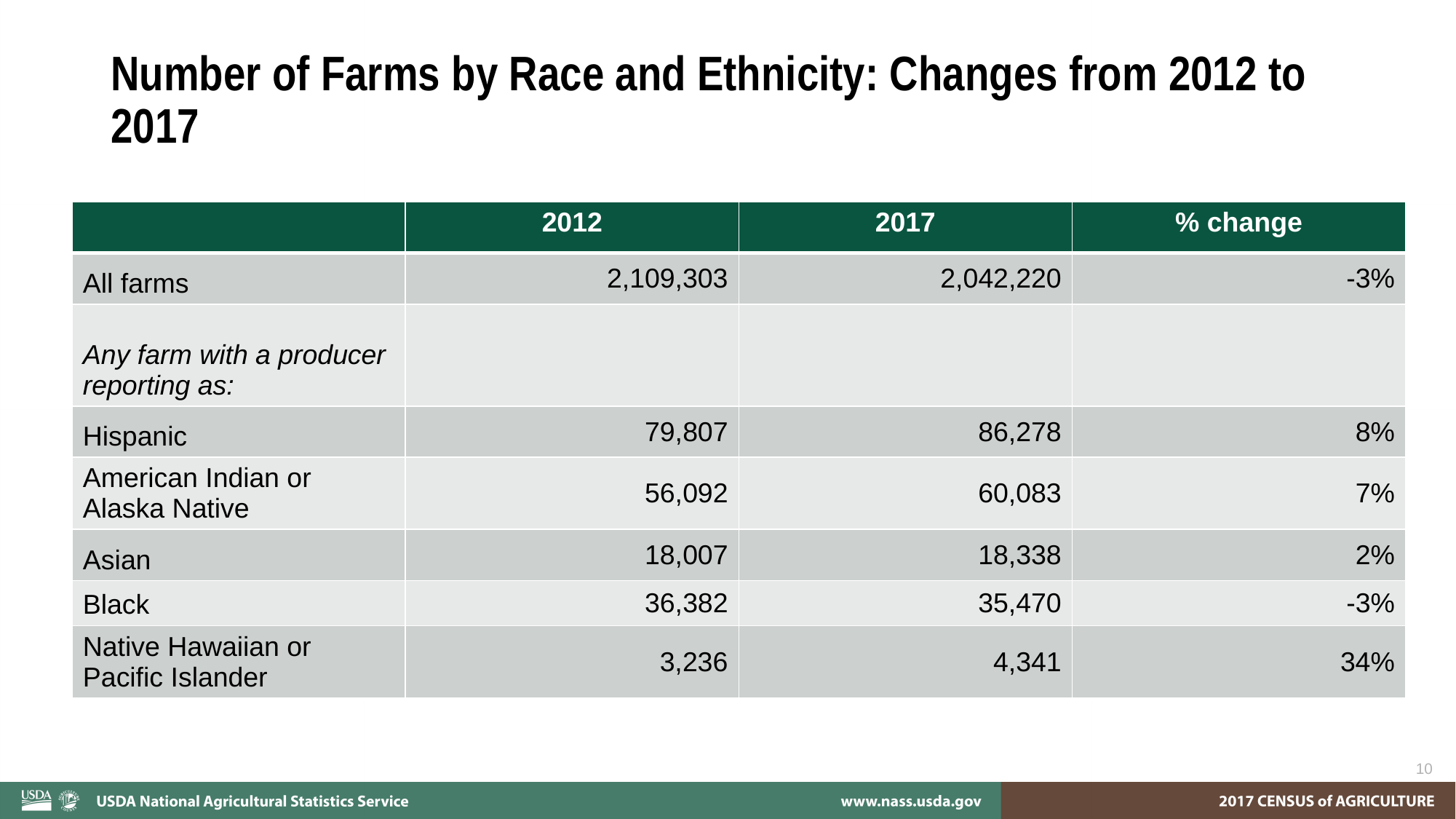

# Number of Farms by Race and Ethnicity: Changes from 2012 to 2017
|  | 2012 | 2017 | % change |
| --- | --- | --- | --- |
| All farms | 2,109,303 | 2,042,220 | -3% |
| Any farm with a producer reporting as: |  |  |  |
| Hispanic | 79,807 | 86,278 | 8% |
| American Indian or Alaska Native | 56,092 | 60,083 | 7% |
| Asian | 18,007 | 18,338 | 2% |
| Black | 36,382 | 35,470 | -3% |
| Native Hawaiian or Pacific Islander | 3,236 | 4,341 | 34% |
10